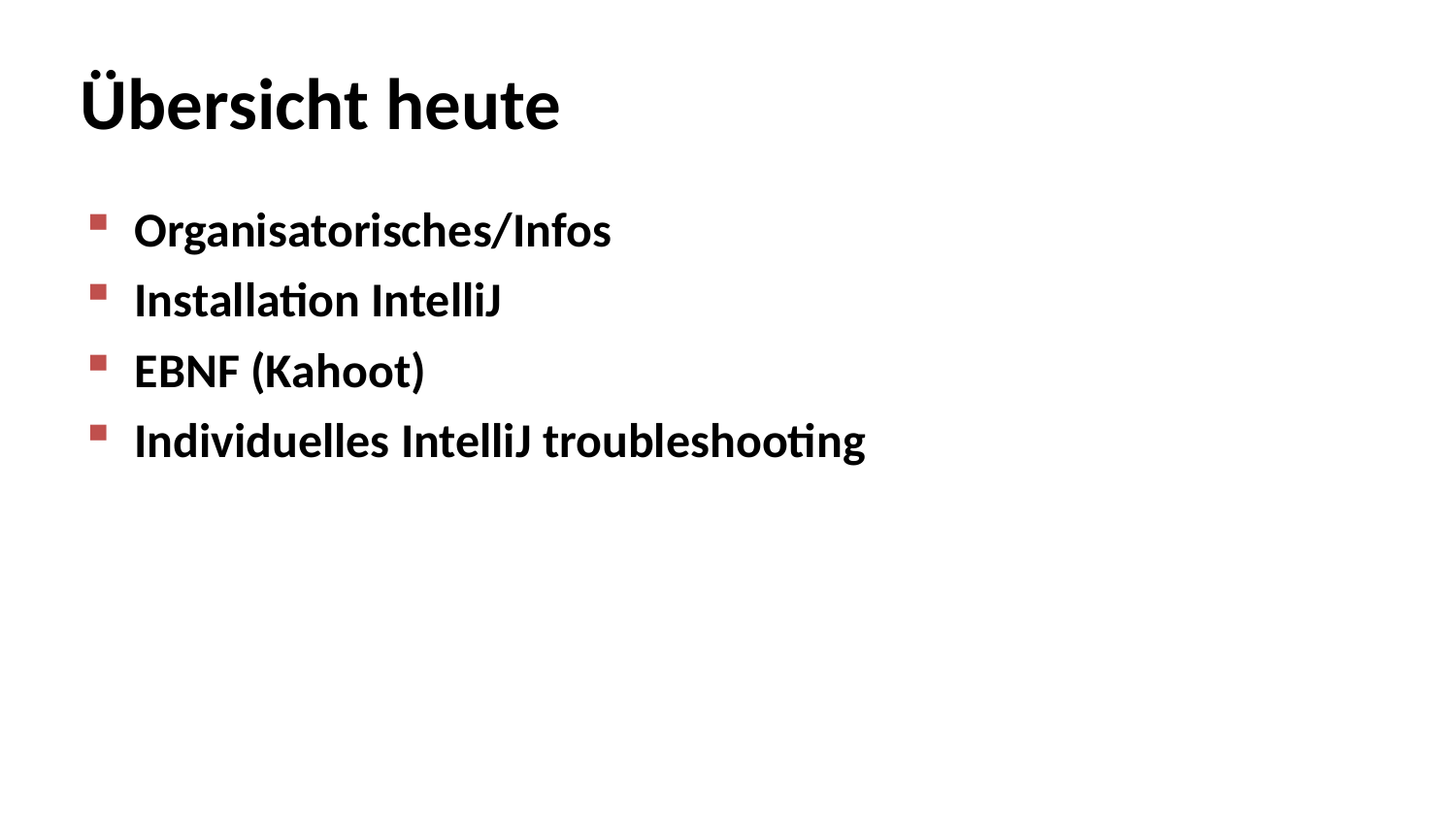

# Übersicht heute
Organisatorisches/Infos
Installation IntelliJ
EBNF (Kahoot)
Individuelles IntelliJ troubleshooting